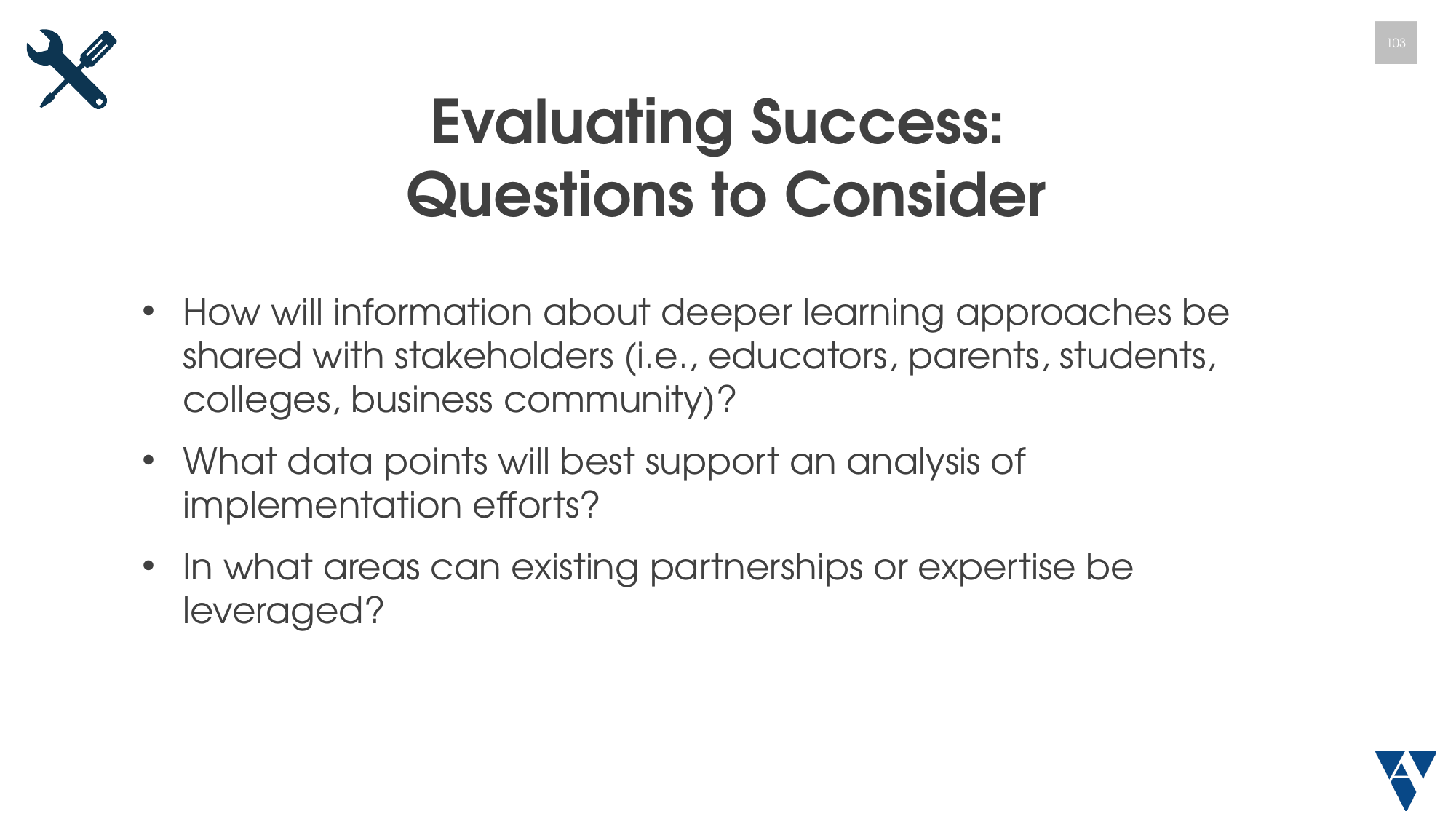

103

# Evaluating Success: Questions to Consider
How will information about deeper learning approaches be shared with stakeholders (i.e., educators, parents, students, colleges, business community)?
What data points will best support an analysis of implementation efforts?
In what areas can existing partnerships or expertise be leveraged?